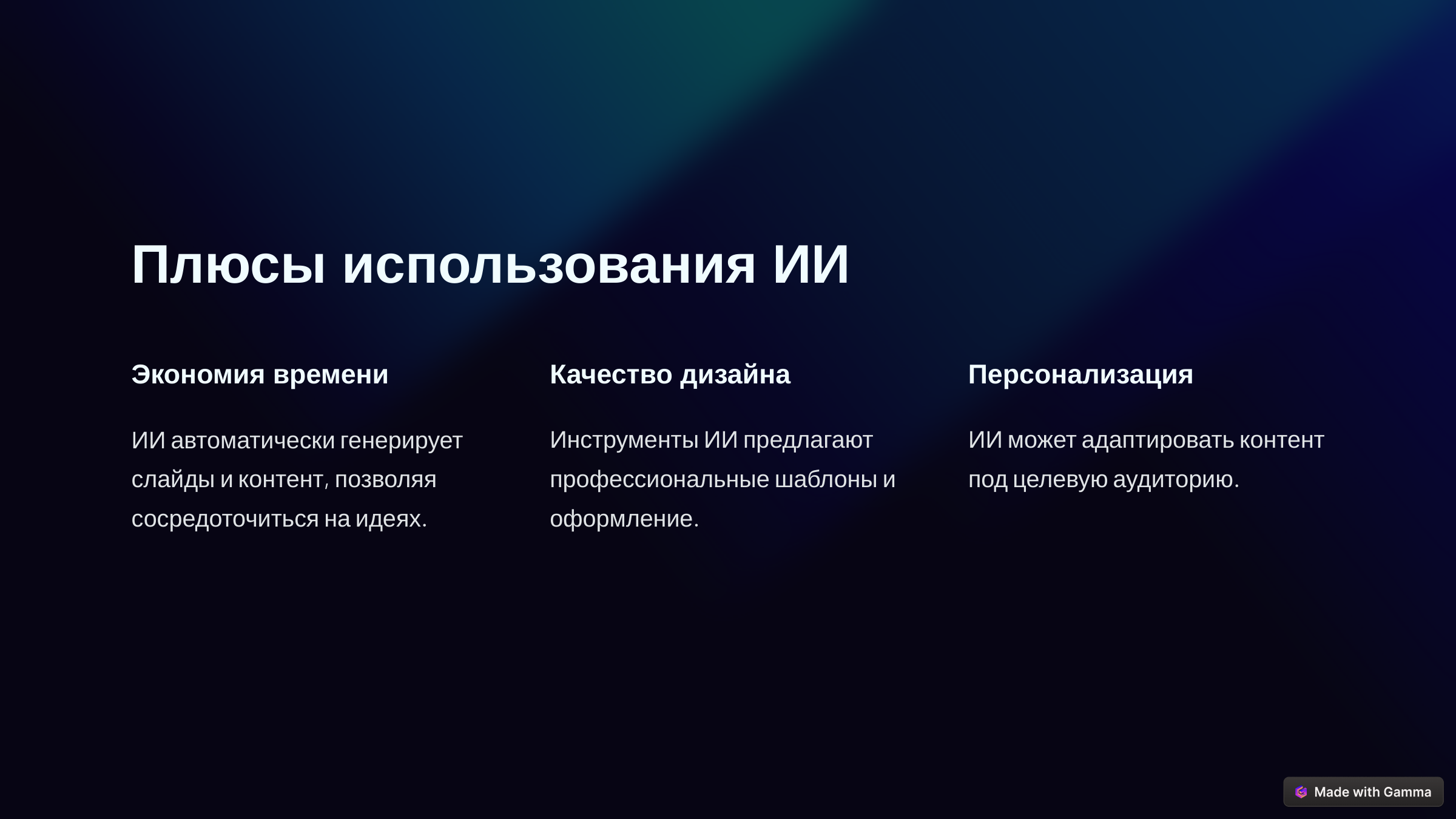

Плюсы использования ИИ
Экономия времени
Качество дизайна
Персонализация
ИИ автоматически генерирует слайды и контент, позволяя сосредоточиться на идеях.
Инструменты ИИ предлагают профессиональные шаблоны и оформление.
ИИ может адаптировать контент под целевую аудиторию.